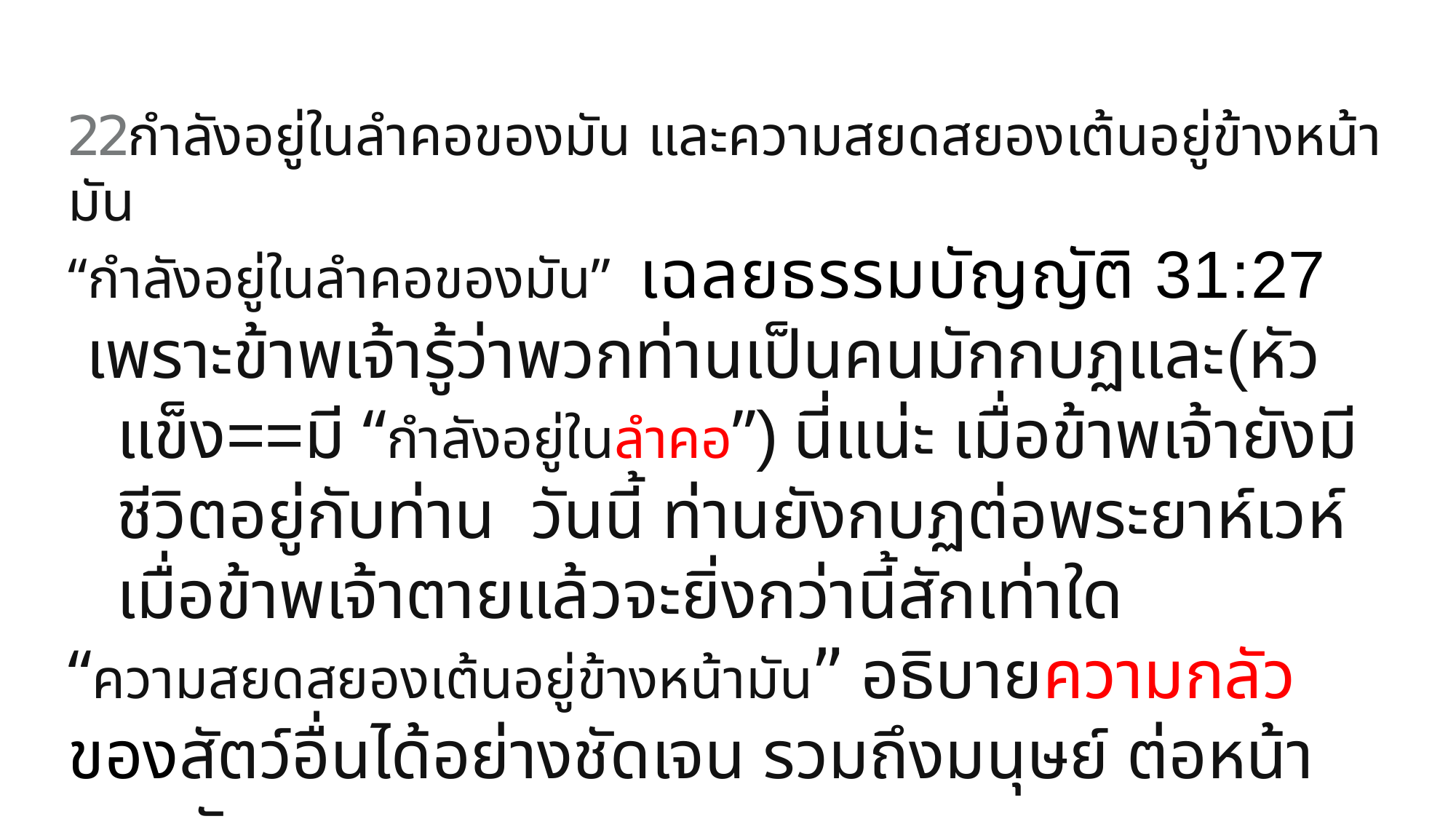

22กำลังอยู่ในลำคอของมัน และความสยดสยองเต้นอยู่ข้างหน้ามัน
“กำลังอยู่ในลำคอของมัน”  เฉลยธรรมบัญญัติ 31:27
เพราะข้าพเจ้ารู้ว่าพวกท่านเป็นคนมักกบฏและ(หัวแข็ง==มี “กำลังอยู่ในลำคอ”) นี่แน่ะ เมื่อข้าพเจ้ายังมีชีวิตอยู่กับท่าน  วันนี้ ท่านยังกบฏต่อพระยาห์เวห์ เมื่อข้าพเจ้าตายแล้วจะยิ่งกว่านี้สักเท่าใด
“ความสยดสยองเต้นอยู่ข้างหน้ามัน” อธิบายความกลัวของสัตว์อื่นได้อย่างชัดเจน รวมถึงมนุษย์ ต่อหน้าของมัน